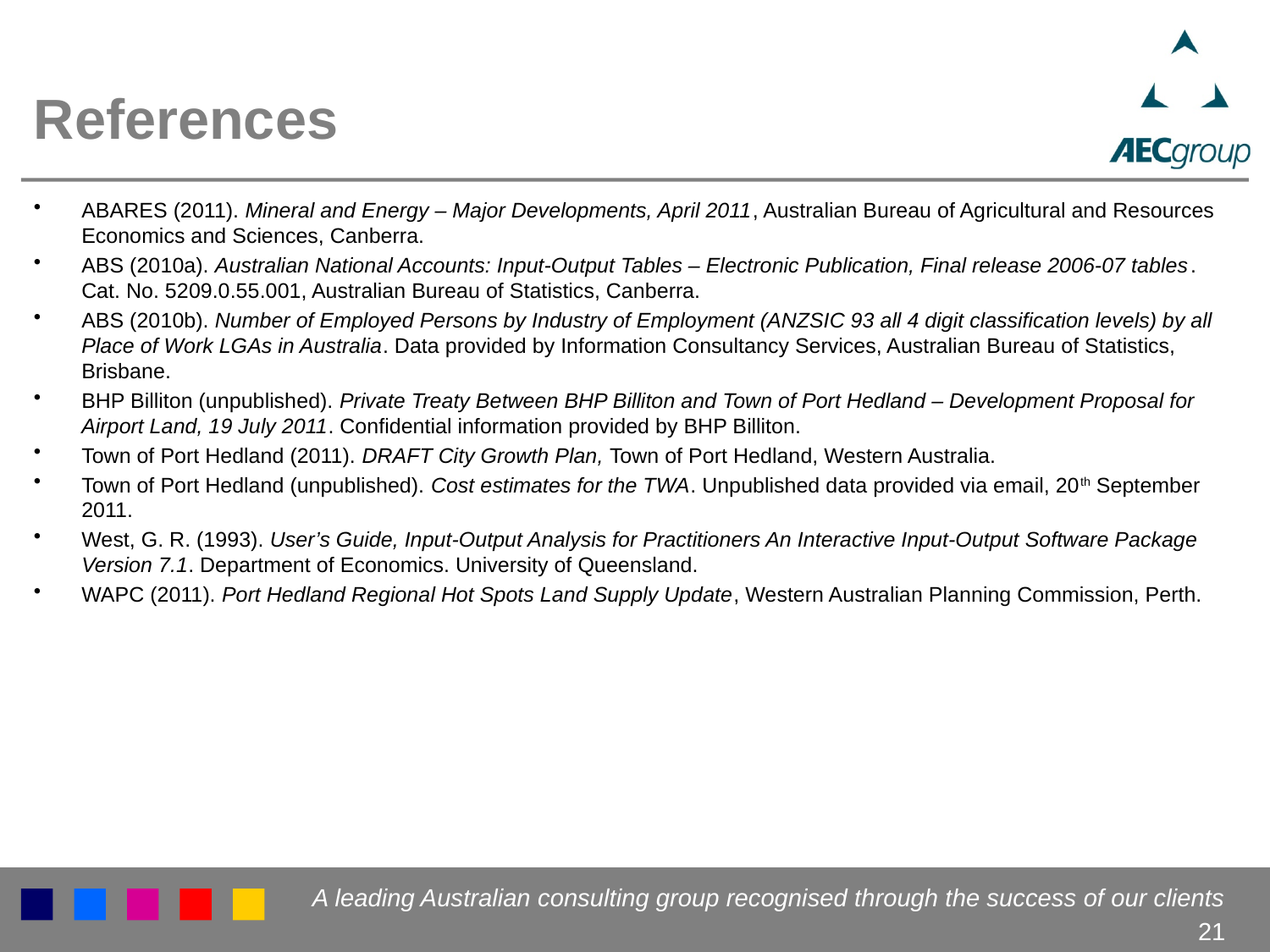

# References
ABARES (2011). Mineral and Energy – Major Developments, April 2011, Australian Bureau of Agricultural and Resources Economics and Sciences, Canberra.
ABS (2010a). Australian National Accounts: Input-Output Tables – Electronic Publication, Final release 2006-07 tables. Cat. No. 5209.0.55.001, Australian Bureau of Statistics, Canberra.
ABS (2010b). Number of Employed Persons by Industry of Employment (ANZSIC 93 all 4 digit classification levels) by all Place of Work LGAs in Australia. Data provided by Information Consultancy Services, Australian Bureau of Statistics, Brisbane.
BHP Billiton (unpublished). Private Treaty Between BHP Billiton and Town of Port Hedland – Development Proposal for Airport Land, 19 July 2011. Confidential information provided by BHP Billiton.
Town of Port Hedland (2011). DRAFT City Growth Plan, Town of Port Hedland, Western Australia.
Town of Port Hedland (unpublished). Cost estimates for the TWA. Unpublished data provided via email, 20th September 2011.
West, G. R. (1993). User’s Guide, Input-Output Analysis for Practitioners An Interactive Input-Output Software Package Version 7.1. Department of Economics. University of Queensland.
WAPC (2011). Port Hedland Regional Hot Spots Land Supply Update, Western Australian Planning Commission, Perth.

21